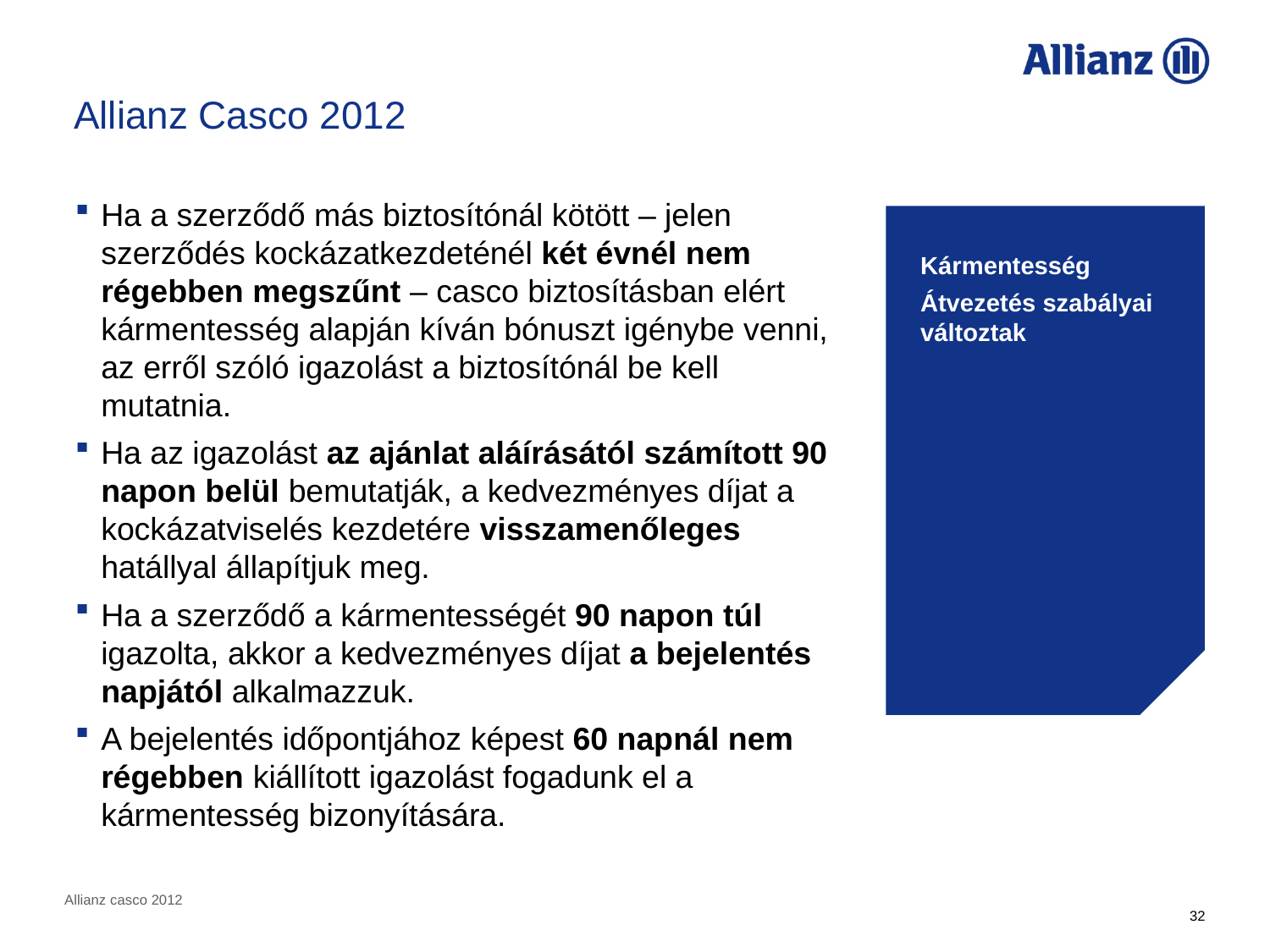

Allianz Casco 2012
Ha a szerződő más biztosítónál kötött – jelen szerződés kockázatkezdeténél két évnél nem régebben megszűnt – casco biztosításban elért kármentesség alapján kíván bónuszt igénybe venni, az erről szóló igazolást a biztosítónál be kell mutatnia.
Ha az igazolást az ajánlat aláírásától számított 90 napon belül bemutatják, a kedvezményes díjat a kockázatviselés kezdetére visszamenőleges hatállyal állapítjuk meg.
Ha a szerződő a kármentességét 90 napon túl igazolta, akkor a kedvezményes díjat a bejelentés napjától alkalmazzuk.
A bejelentés időpontjához képest 60 napnál nem régebben kiállított igazolást fogadunk el a kármentesség bizonyítására.

Kármentesség
Átvezetés szabályai változtak

Allianz casco 2012